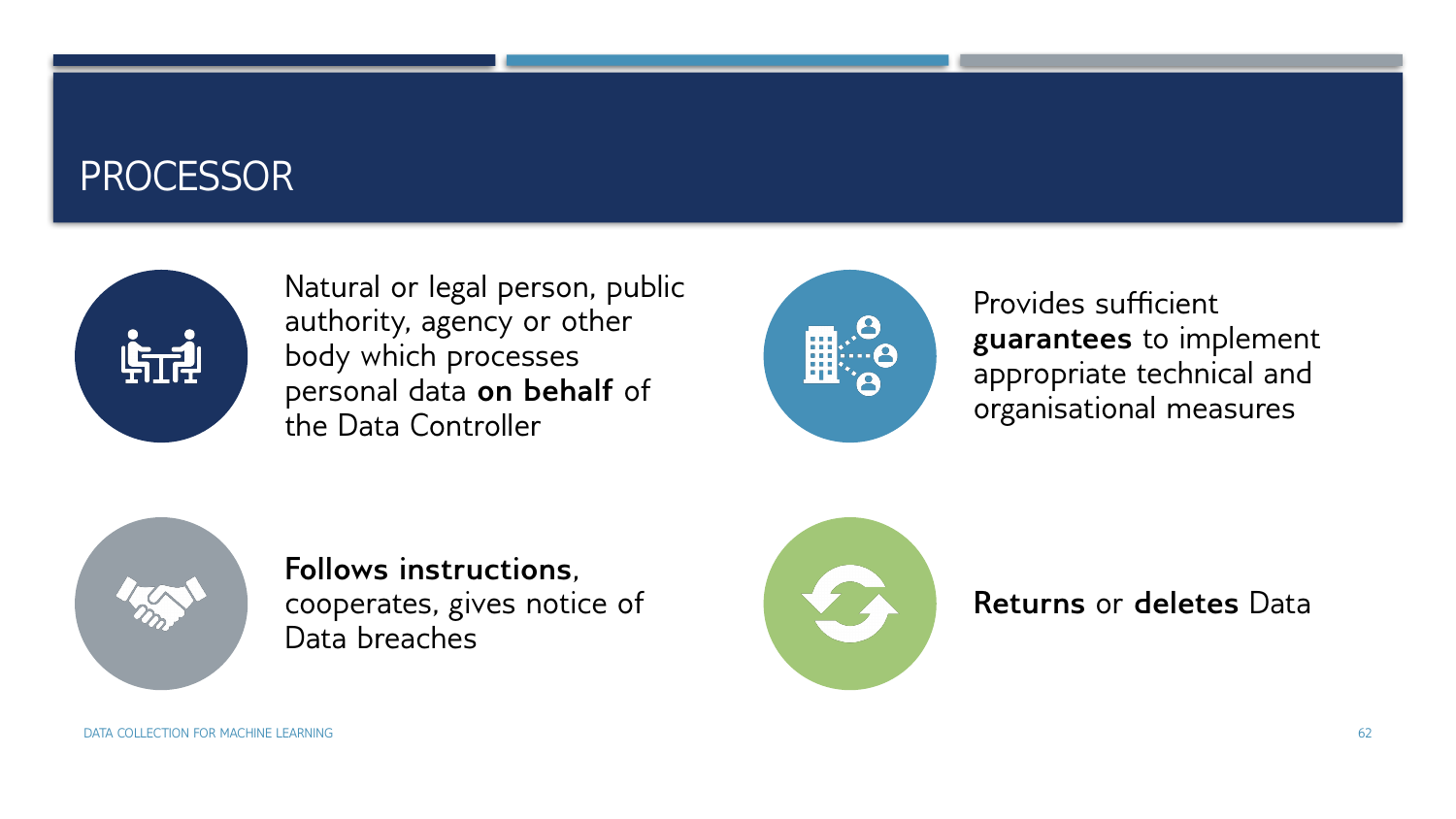

# Processor
Natural or legal person, public authority, agency or other body which processes personal data on behalf of the Data Controller
Provides sufficient guarantees to implement appropriate technical and organisational measures
Follows instructions, cooperates, gives notice of Data breaches
Returns or deletes Data
Data Collection for Machine Learning
62